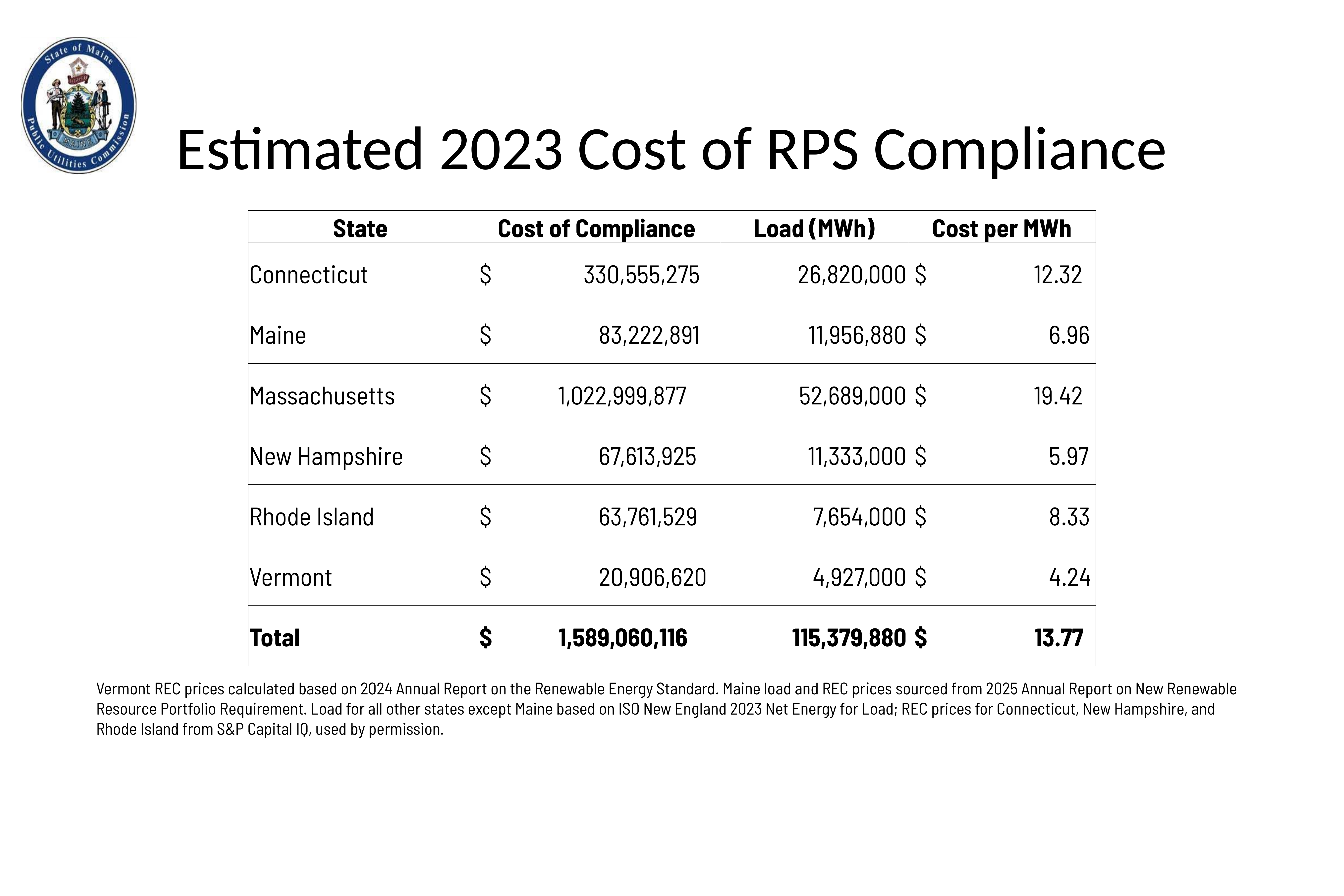

# Estimated 2023 Cost of RPS Compliance
| State | Cost of Compliance | Load (MWh) | Cost per MWh |
| --- | --- | --- | --- |
| Connecticut | $ 330,555,275 | 26,820,000 | $ 12.32 |
| Maine | $ 83,222,891 | 11,956,880 | $ 6.96 |
| Massachusetts | $ 1,022,999,877 | 52,689,000 | $ 19.42 |
| New Hampshire | $ 67,613,925 | 11,333,000 | $ 5.97 |
| Rhode Island | $ 63,761,529 | 7,654,000 | $ 8.33 |
| Vermont | $ 20,906,620 | 4,927,000 | $ 4.24 |
| Total | $ 1,589,060,116 | 115,379,880 | $ 13.77 |
Vermont REC prices calculated based on 2024 Annual Report on the Renewable Energy Standard. Maine load and REC prices sourced from 2025 Annual Report on New Renewable Resource Portfolio Requirement. Load for all other states except Maine based on ISO New England 2023 Net Energy for Load; REC prices for Connecticut, New Hampshire, and Rhode Island from S&P Capital IQ, used by permission.